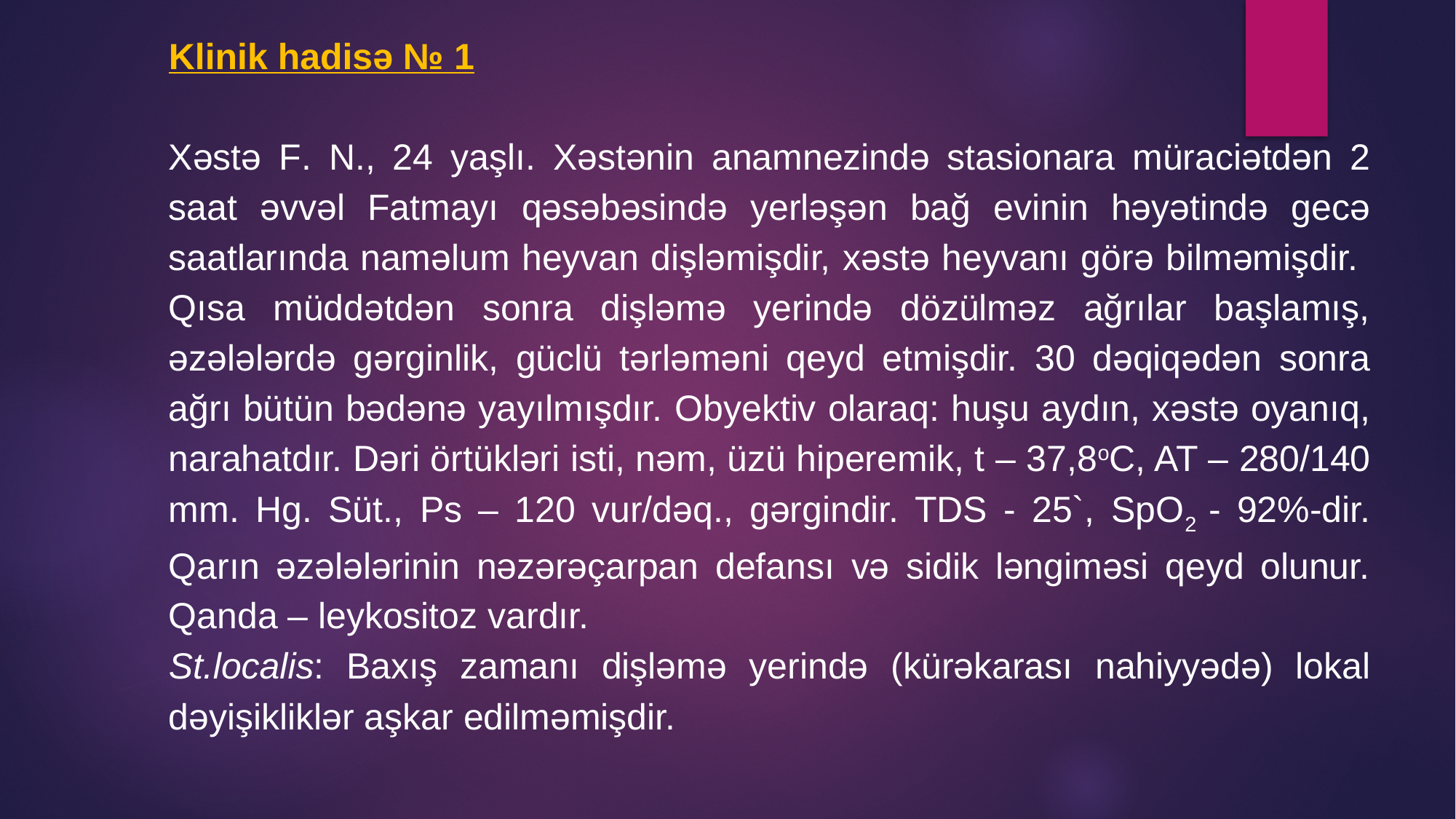

Klinik hadisə № 1

Xəstə F. N., 24 yaşlı. Xəstənin anamnezində stasionara müraciətdən 2 saat əvvəl Fatmayı qəsəbəsində yerləşən bağ evinin həyətində gecə saatlarında naməlum heyvan dişləmişdir, xəstə heyvanı görə bilməmişdir.  Qısa müddətdən sonra dişləmə yerində dözülməz ağrılar başlamış, əzələlərdə gərginlik, güclü tərləməni qeyd etmişdir. 30 dəqiqədən sonra ağrı bütün bədənə yayılmışdır. Obyektiv olaraq: huşu aydın, xəstə oyanıq, narahatdır. Dəri örtükləri isti, nəm, üzü hiperemik, t – 37,8oC, AT – 280/140 mm. Hg. Süt., Ps – 120 vur/dəq., gərgindir. TDS - 25`, SpO2 - 92%-dir. Qarın əzələlərinin nəzərəçarpan defansı və sidik ləngiməsi qeyd olunur. Qanda – leykositoz vardır.
St.localis: Baxış zamanı dişləmə yerində (kürəkarası nahiyyədə) lokal dəyişikliklər aşkar edilməmişdir.